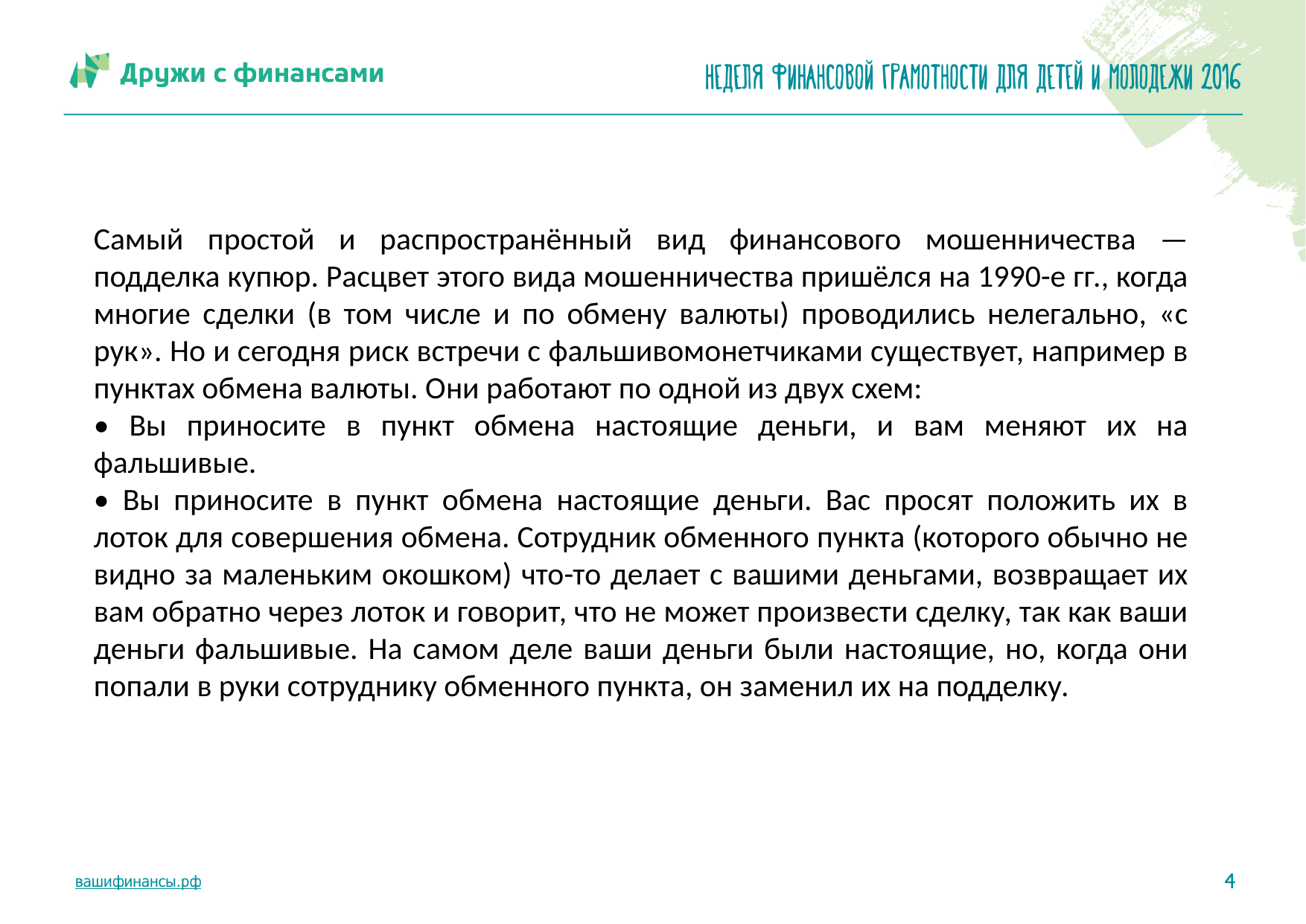

Самый простой и распространённый вид финансового мошенничества — подделка купюр. Расцвет этого вида мошенничества пришёлся на 1990-е гг., когда многие сделки (в том числе и по обмену валюты) проводились нелегально, «с рук». Но и сегодня риск встречи с фальшивомонетчиками существует, например в пунктах обмена валюты. Они работают по одной из двух схем:
• Вы приносите в пункт обмена настоящие деньги, и вам меняют их на фальшивые.
• Вы приносите в пункт обмена настоящие деньги. Вас просят положить их в лоток для совершения обмена. Сотрудник обменного пункта (которого обычно не видно за маленьким окошком) что-то делает с вашими деньгами, возвращает их вам обратно через лоток и говорит, что не может произвести сделку, так как ваши деньги фальшивые. На самом деле ваши деньги были настоящие, но, когда они попали в руки сотруднику обменного пункта, он заменил их на подделку.
4